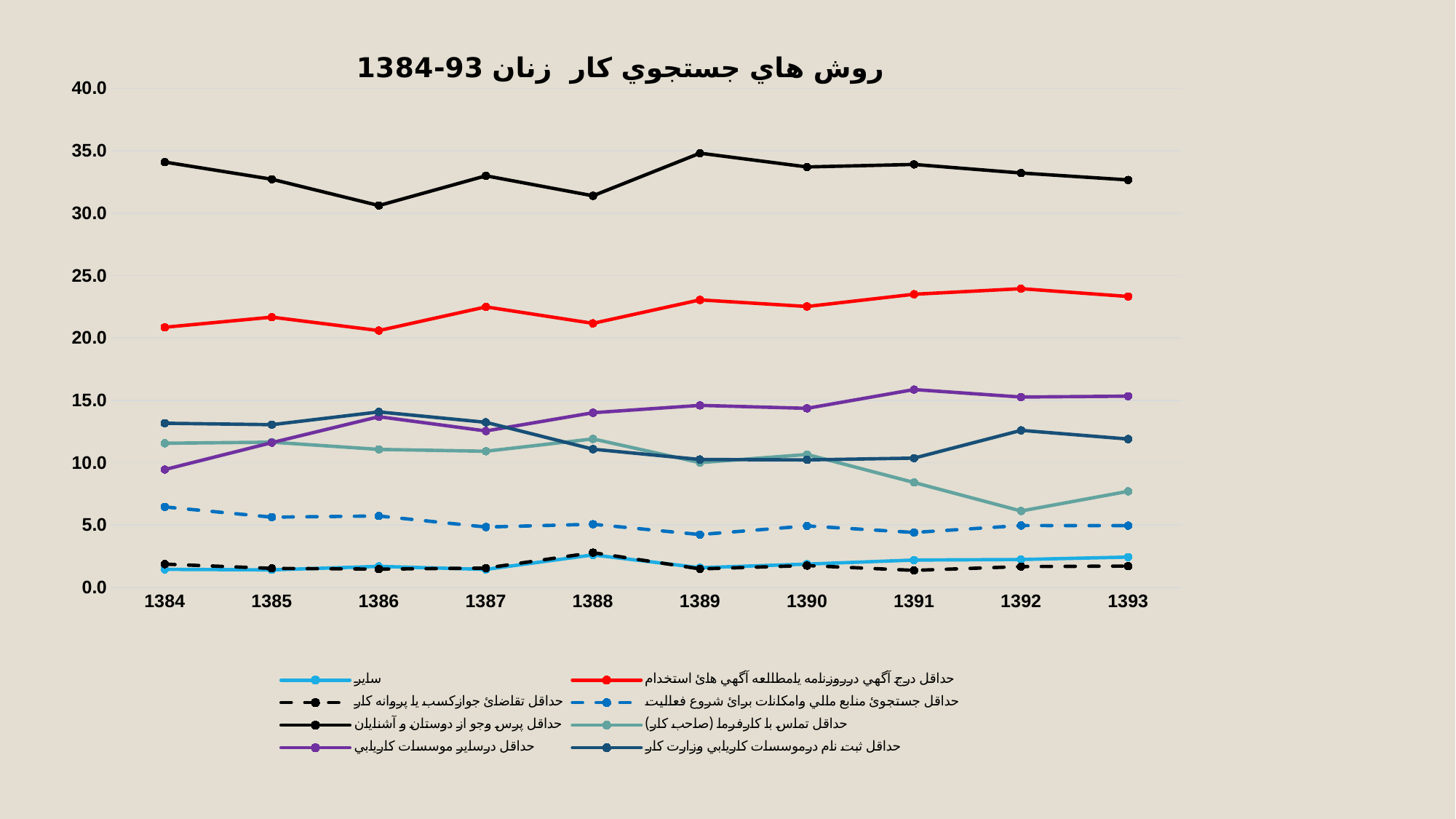

### Chart: روش هاي جستجوي كار  زنان 93-1384

| Category | ساير | حداقل درج آگهي درروزنامه يامطالعه آگهي هائ استخدام | حداقل تقاضائ جوازكسب يا پروانه كار | حداقل جستجوئ منابع مالي وامكانات برائ شروع فعاليت | حداقل پرس وجو از دوستان و آشنايان | حداقل تماس با كارفرما (صاحب كار) | حداقل درساير موسسات كاريابي | حداقل ثبت نام درموسسات كاريابي وزارت كار |
|---|---|---|---|---|---|---|---|---|
| 1384 | 1.4464178093913003 | 20.855350778640037 | 1.8618909085497877 | 6.450993668201874 | 34.098754225539025 | 11.553634273554522 | 9.446011066385914 | 13.15729297649075 |
| 1385 | 1.4034539268818684 | 21.66478201085855 | 1.52459292655704 | 5.63115616917452 | 32.724137678380856 | 11.64052978773809 | 11.601794615664549 | 13.044521024699163 |
| 1386 | 1.683735445203335 | 20.59173435320223 | 1.4618288012783418 | 5.7226367318110425 | 30.614951899355592 | 11.062722438869239 | 13.682773682773677 | 14.06722819566856 |
| 1387 | 1.440718300231206 | 22.48916880335398 | 1.546638887787169 | 4.838051154511073 | 32.99875414991729 | 10.913670055036716 | 12.538816162455113 | 13.234182486707427 |
| 1388 | 2.6029017929165295 | 21.168783677683717 | 2.7878937801821984 | 5.060713940006669 | 31.39502242490078 | 11.902083310926368 | 14.001204598986853 | 11.077793432784452 |
| 1389 | 1.5767458281796904 | 23.051174796757493 | 1.481209564849389 | 4.2353474821775565 | 34.812422987624245 | 10.000210432298083 | 14.59226404109509 | 10.250624867018479 |
| 1390 | 1.867697743079146 | 22.52137712937457 | 1.7491568973823663 | 4.927227582117578 | 33.70735383133006 | 10.653407616953471 | 14.352929549974684 | 10.220849649788144 |
| 1391 | 2.1895649307940572 | 23.504062230661184 | 1.3631672614299306 | 4.401491210288554 | 33.909721401900995 | 8.408353227641934 | 15.861828254147422 | 10.361811483135893 |
| 1392 | 2.2343033007824356 | 23.947360653165376 | 1.6667814587781529 | 4.957672782410609 | 33.22351266968303 | 6.123580871733016 | 15.258098410845628 | 12.588689852601755 |
| 1393 | 2.428400413455029 | 23.325123373665456 | 1.709190004914014 | 4.951841659083003 | 32.66613705615632 | 7.70050027261319 | 15.327738865470625 | 11.89106835464235 |